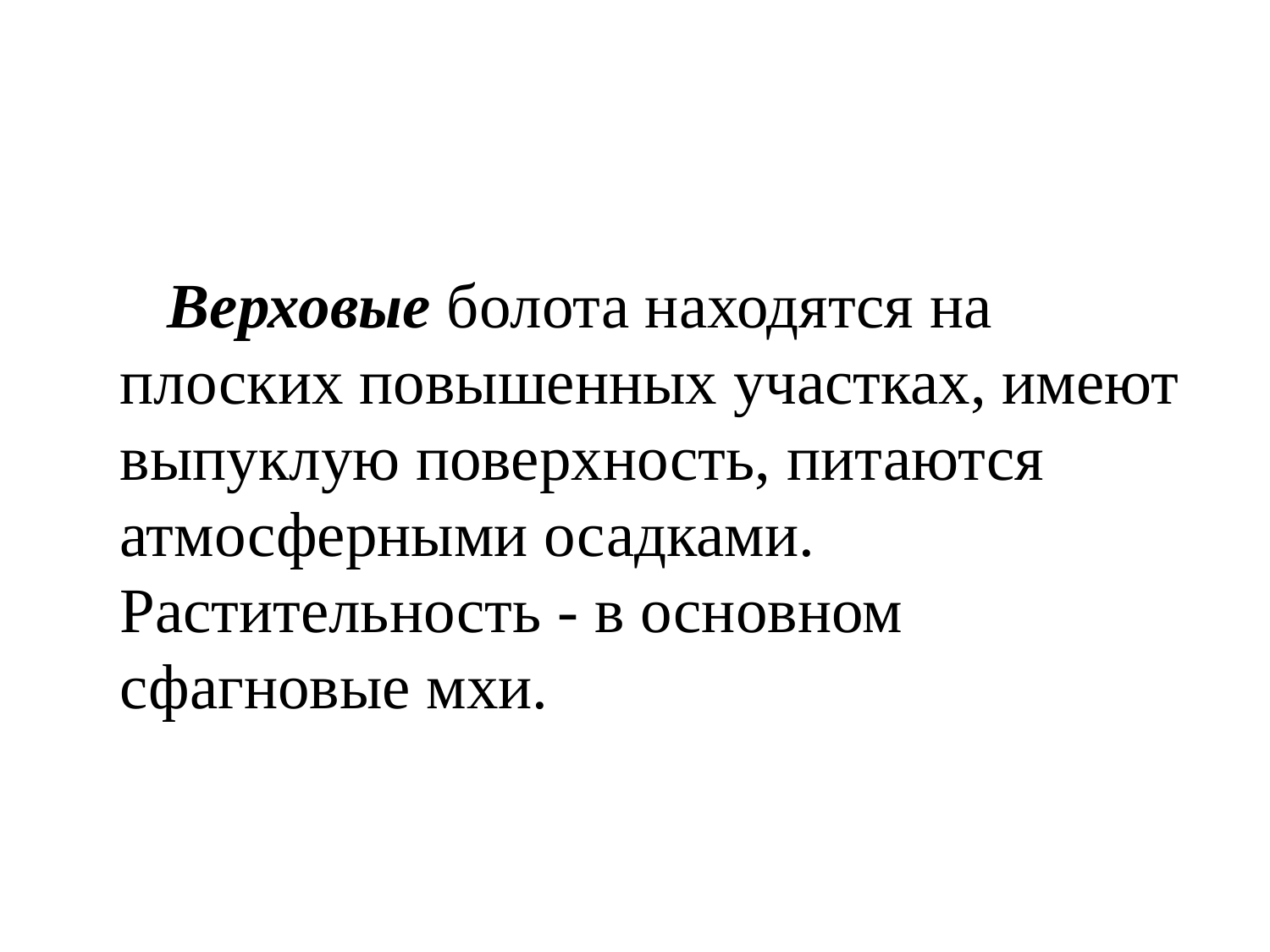

Верховые болота находятся на плоских повышенных участках, имеют выпуклую поверхность, питаются атмосферными осадками. Растительность - в основном сфагновые мхи.